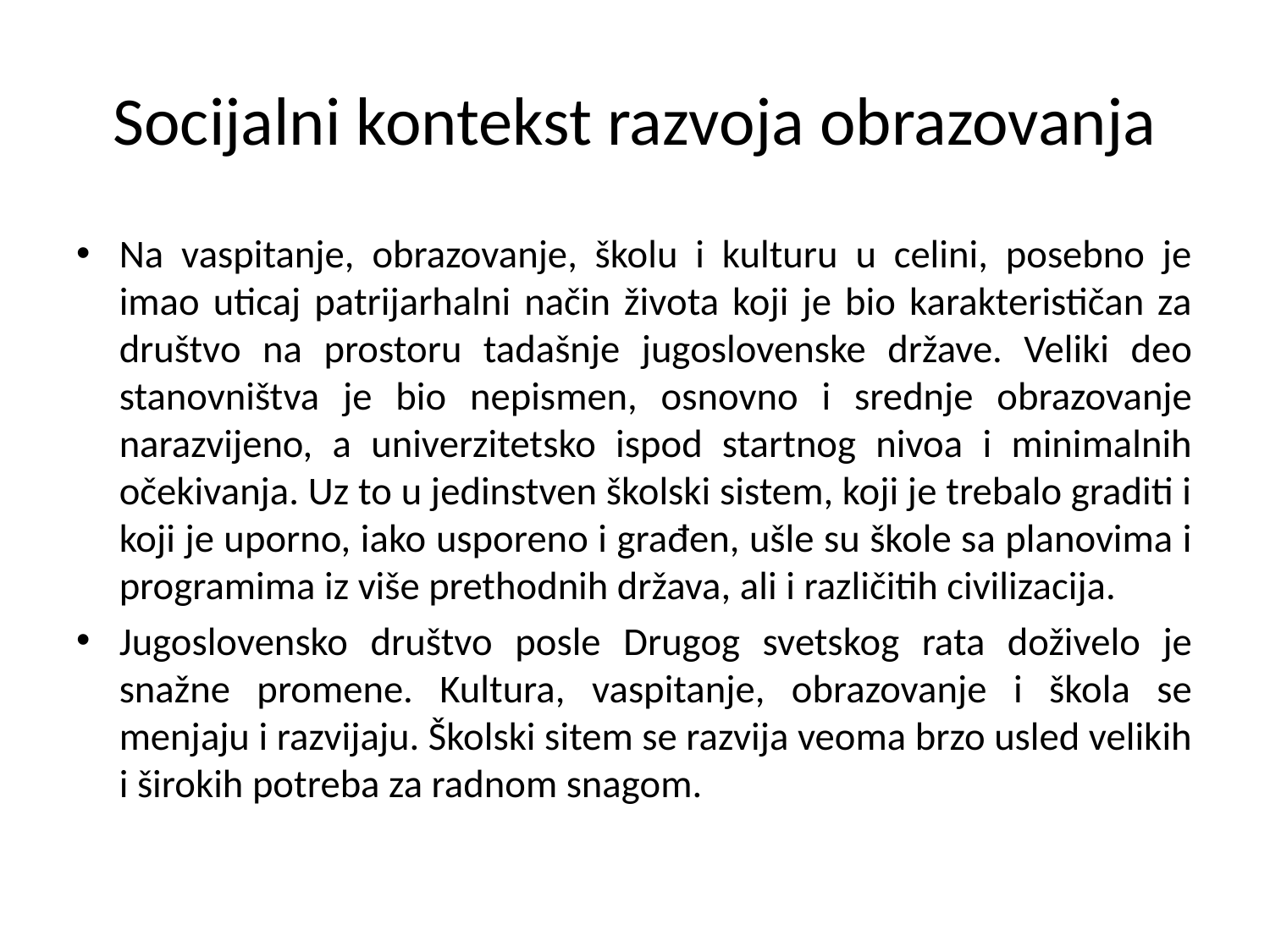

# Socijalni kontekst razvoja obrazovanja
Na vaspitanje, obrazovanje, školu i kulturu u celini, posebno je imao uticaj patrijarhalni način života koji je bio karakterističan za društvo na prostoru tadašnje jugoslovenske države. Veliki deo stanovništva je bio nepismen, osnovno i srednje obrazovanje narazvijeno, a univerzitetsko ispod startnog nivoa i minimalnih očekivanja. Uz to u jedinstven školski sistem, koji je trebalo graditi i koji je uporno, iako usporeno i građen, ušle su škole sa planovima i programima iz više prethodnih država, ali i različitih civilizacija.
Jugoslovensko društvo posle Drugog svetskog rata doživelo je snažne promene. Kultura, vaspitanje, obrazovanje i škola se menjaju i razvijaju. Školski sitem se razvija veoma brzo usled velikih i širokih potreba za radnom snagom.